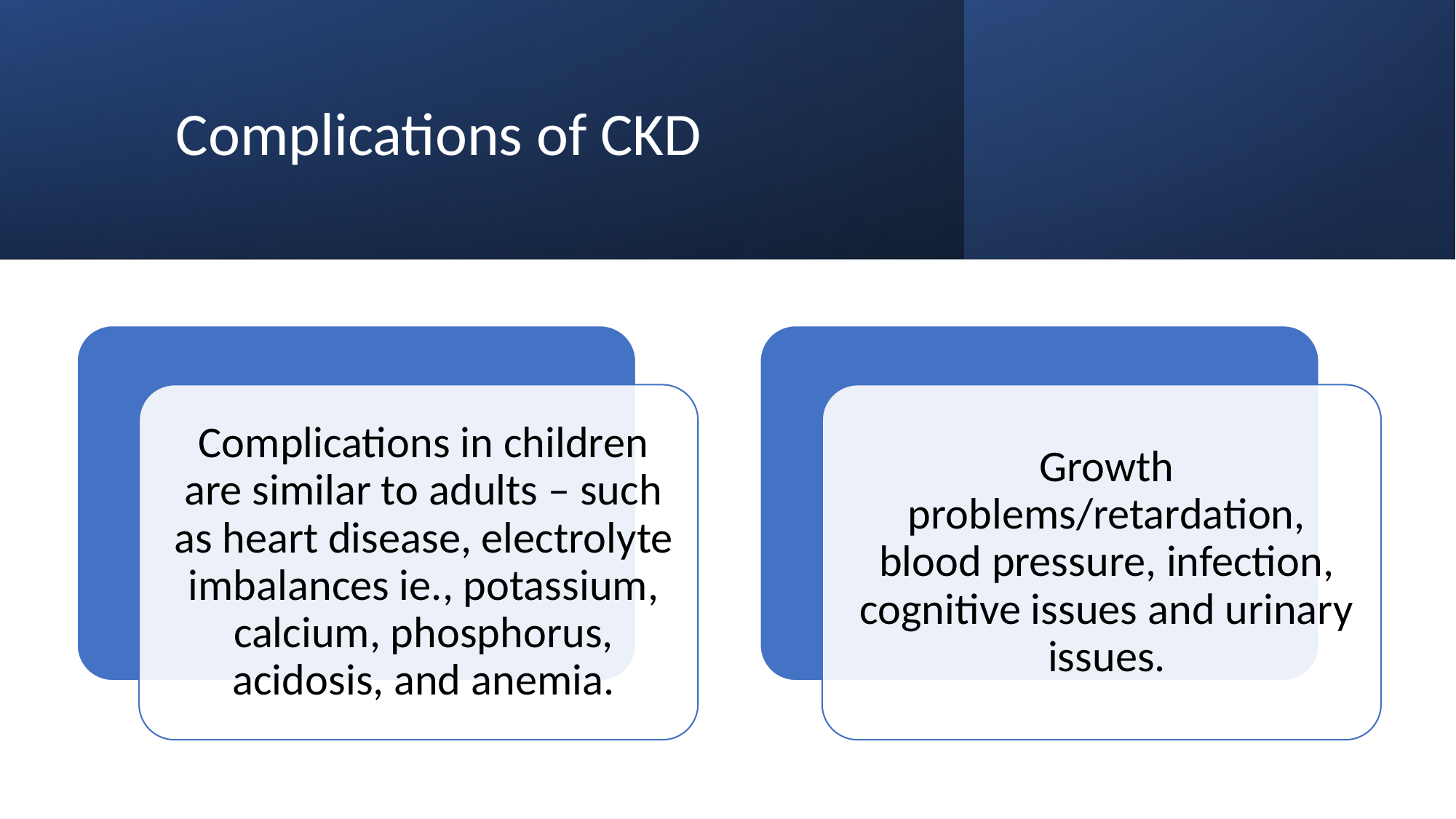

# Complications of CKD
Complications in children are similar to adults – such as heart disease, electrolyte imbalances ie., potassium, calcium, phosphorus, acidosis, and anemia.
Growth problems/retardation, blood pressure, infection, cognitive issues and urinary issues.